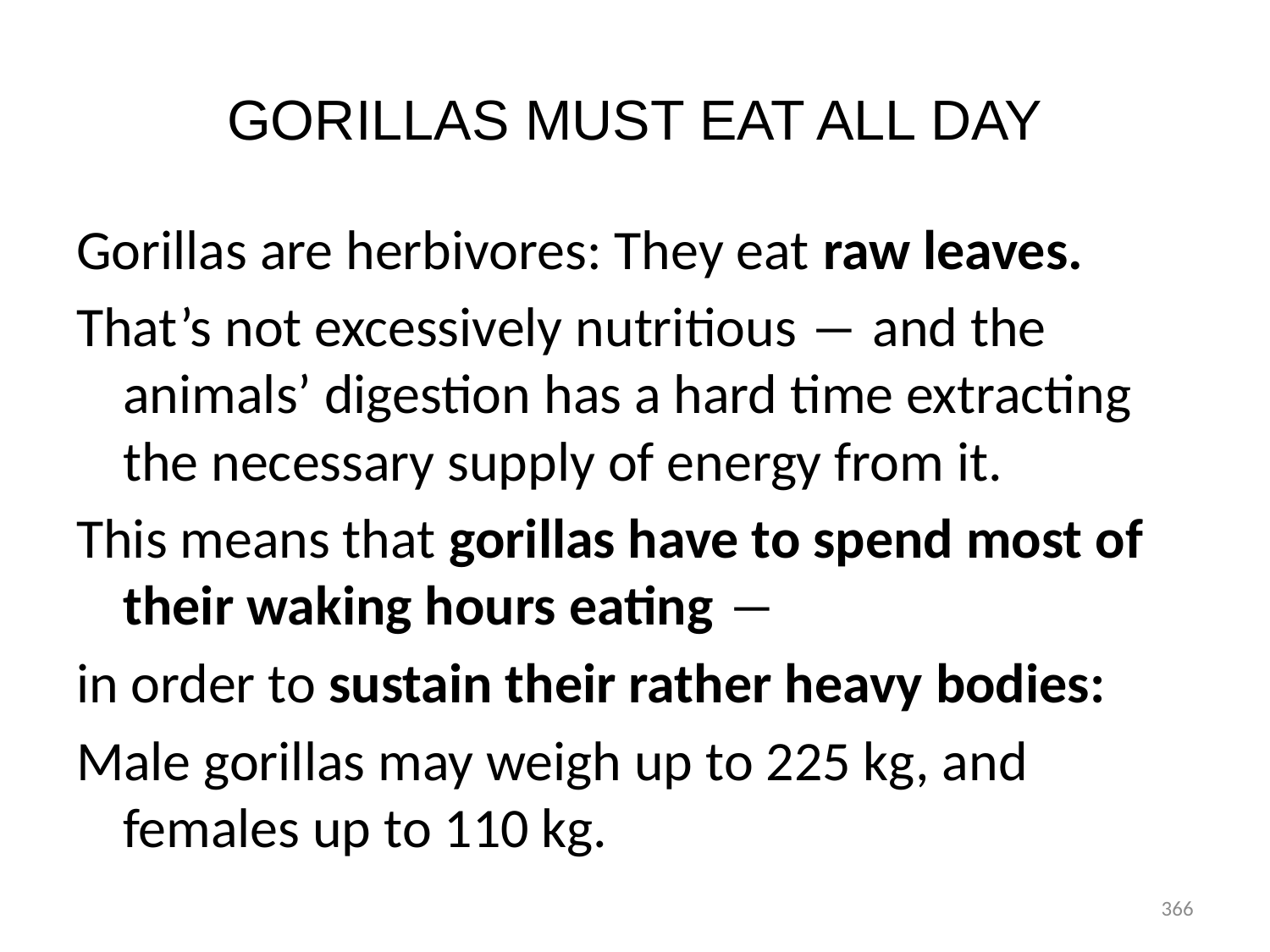

# GORILLAS MUST EAT ALL DAY
Gorillas are herbivores: They eat raw leaves.
That’s not excessively nutritious ― and the animals’ digestion has a hard time extracting the necessary supply of energy from it.
This means that gorillas have to spend most of their waking hours eating ―
in order to sustain their rather heavy bodies:
Male gorillas may weigh up to 225 kg, and females up to 110 kg.
366